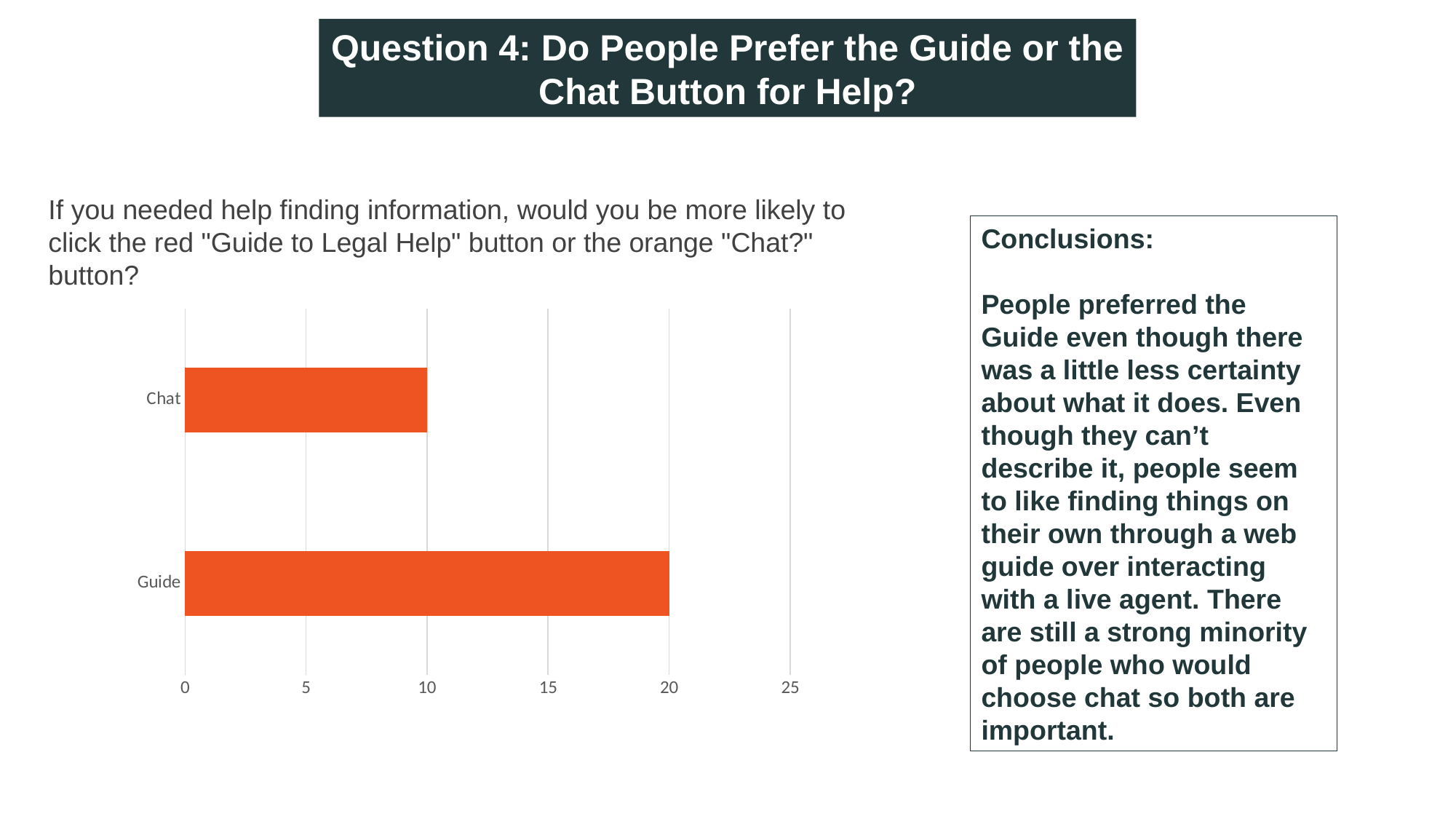

Question 4: Do People Prefer the Guide or the Chat Button for Help?
If you needed help finding information, would you be more likely to click the red "Guide to Legal Help" button or the orange "Chat?" button?

Conclusions:

People preferred the Guide even though there was a little less certainty about what it does. Even though they can’t describe it, people seem to like finding things on their own through a web guide over interacting with a live agent. There are still a strong minority of people who would choose chat so both are important.

### Chart

| Category | Series 1 |
|---|---|
| Guide | 20.0 |
| Chat | 10.0 |